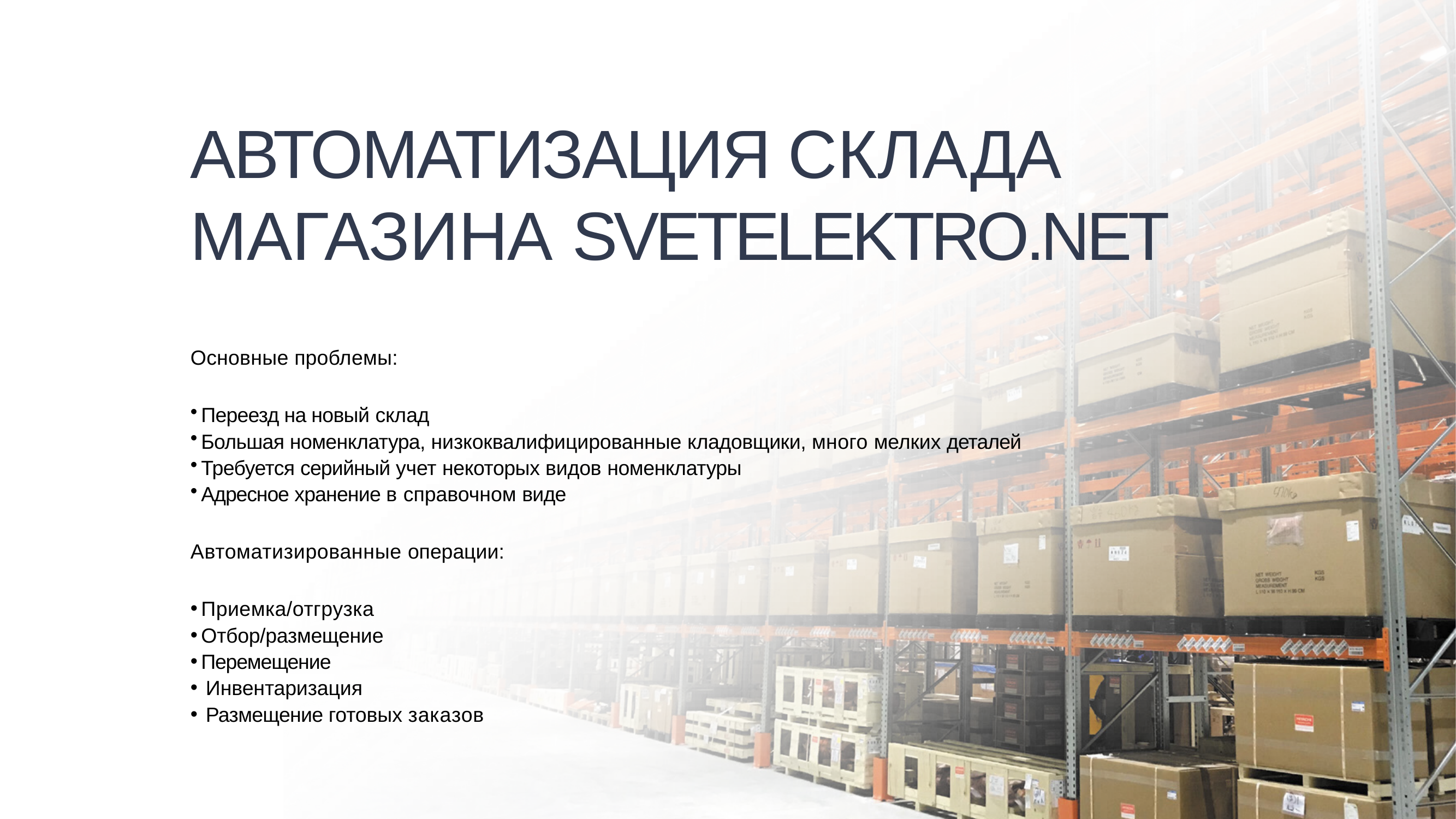

# АВТОМАТИЗАЦИЯ СКЛАДА  МАГАЗИНА SVETELEKTRO.NET
Основные проблемы:

Переезд на новый склад
Большая номенклатура, низкоквалифицированные кладовщики, много мелких деталей
Требуется серийный учет некоторых видов номенклатуры
Адресное хранение в справочном виде

Автоматизированные операции:

Приемка/отгрузка
Отбор/размещение
Перемещение
Инвентаризация
Размещение готовых заказов